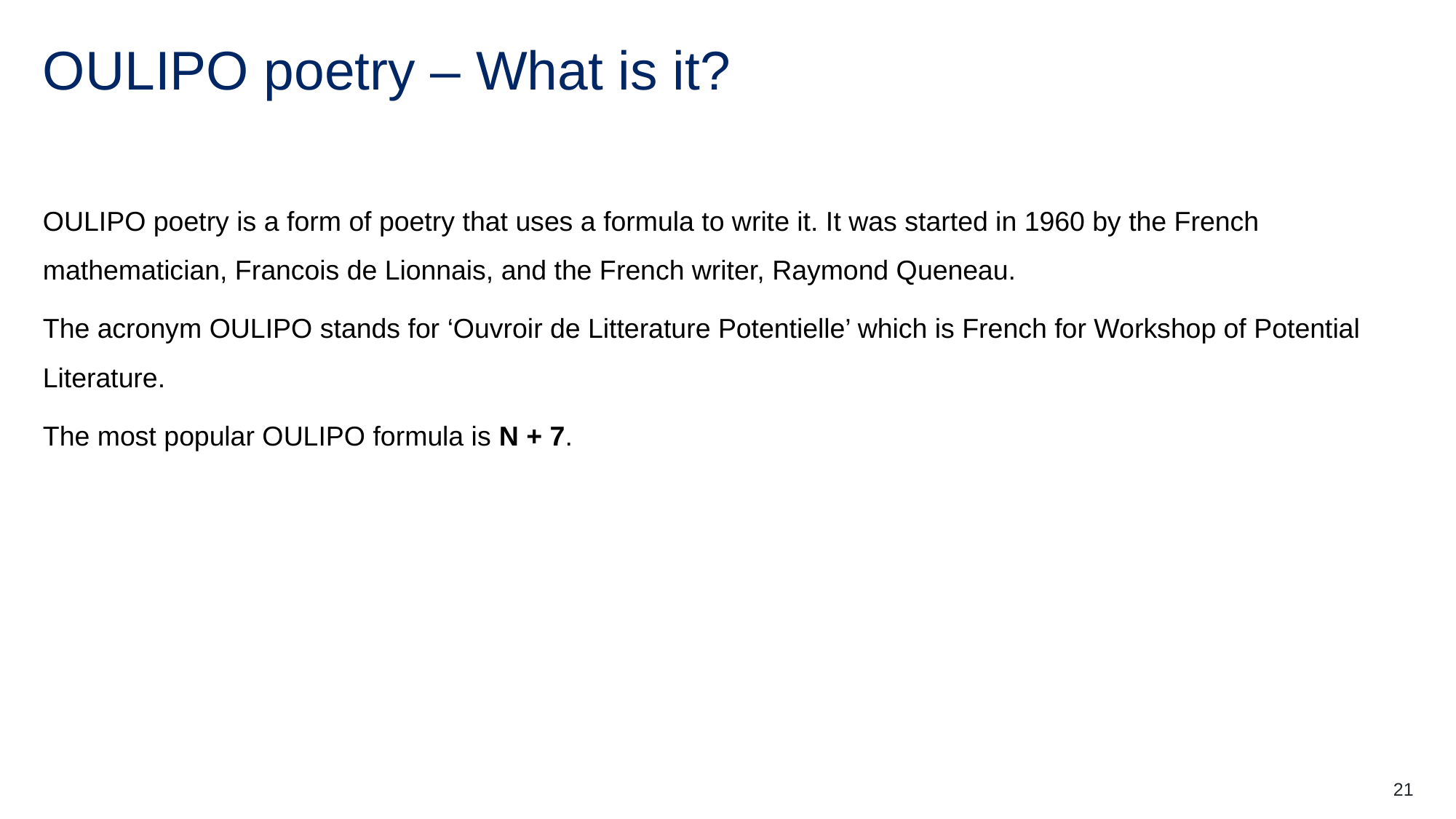

# OULIPO poetry – What is it?
OULIPO poetry is a form of poetry that uses a formula to write it. It was started in 1960 by the French mathematician, Francois de Lionnais, and the French writer, Raymond Queneau.
The acronym OULIPO stands for ‘Ouvroir de Litterature Potentielle’ which is French for Workshop of Potential Literature.
The most popular OULIPO formula is N + 7.
21